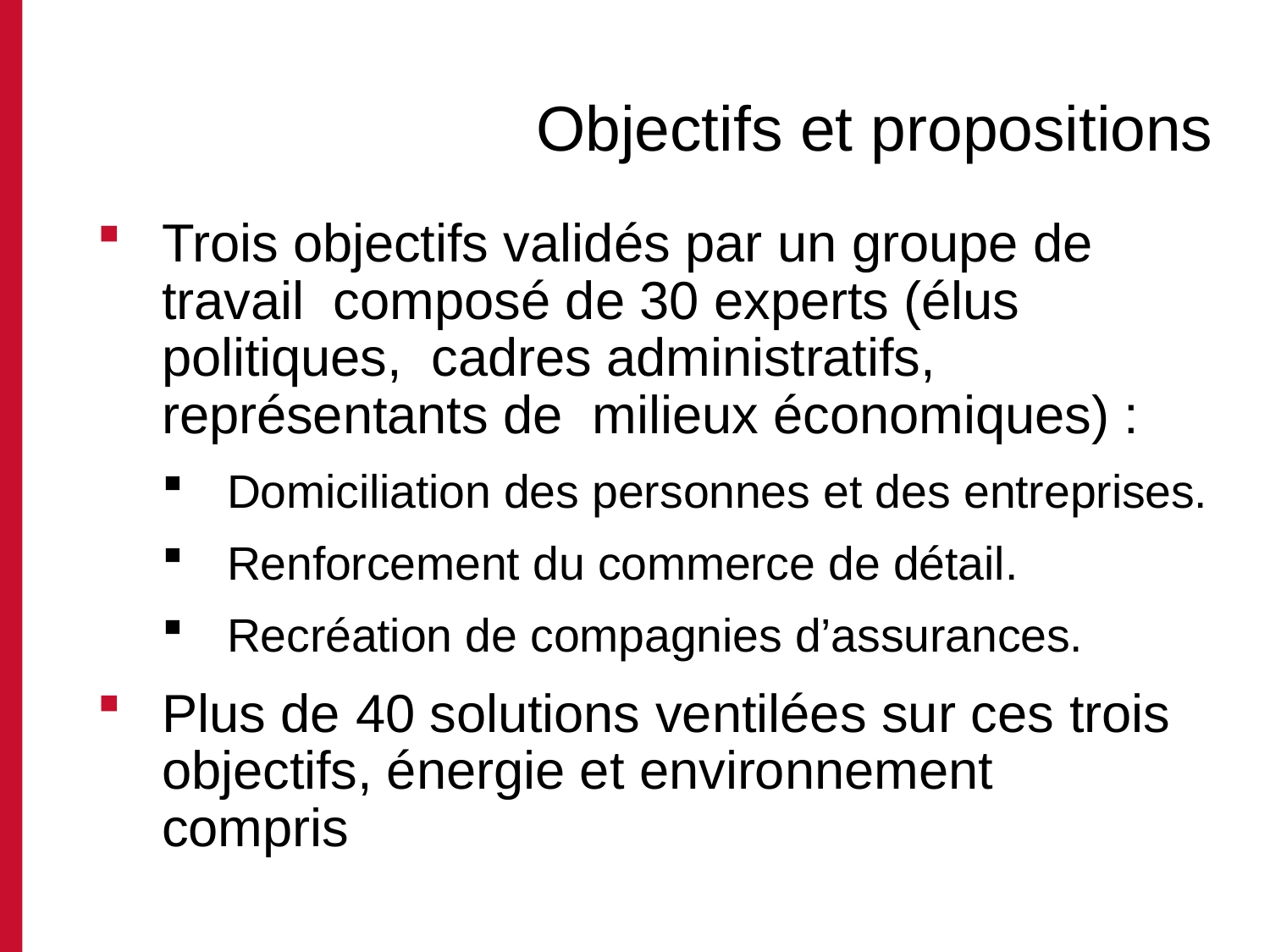

# Objectifs et propositions
Trois objectifs validés par un groupe de travail  composé de 30 experts (élus politiques,  cadres administratifs, représentants de  milieux économiques) :
Domiciliation des personnes et des entreprises.
Renforcement du commerce de détail.
Recréation de compagnies d’assurances.
Plus de 40 solutions ventilées sur ces trois  objectifs, énergie et environnement compris